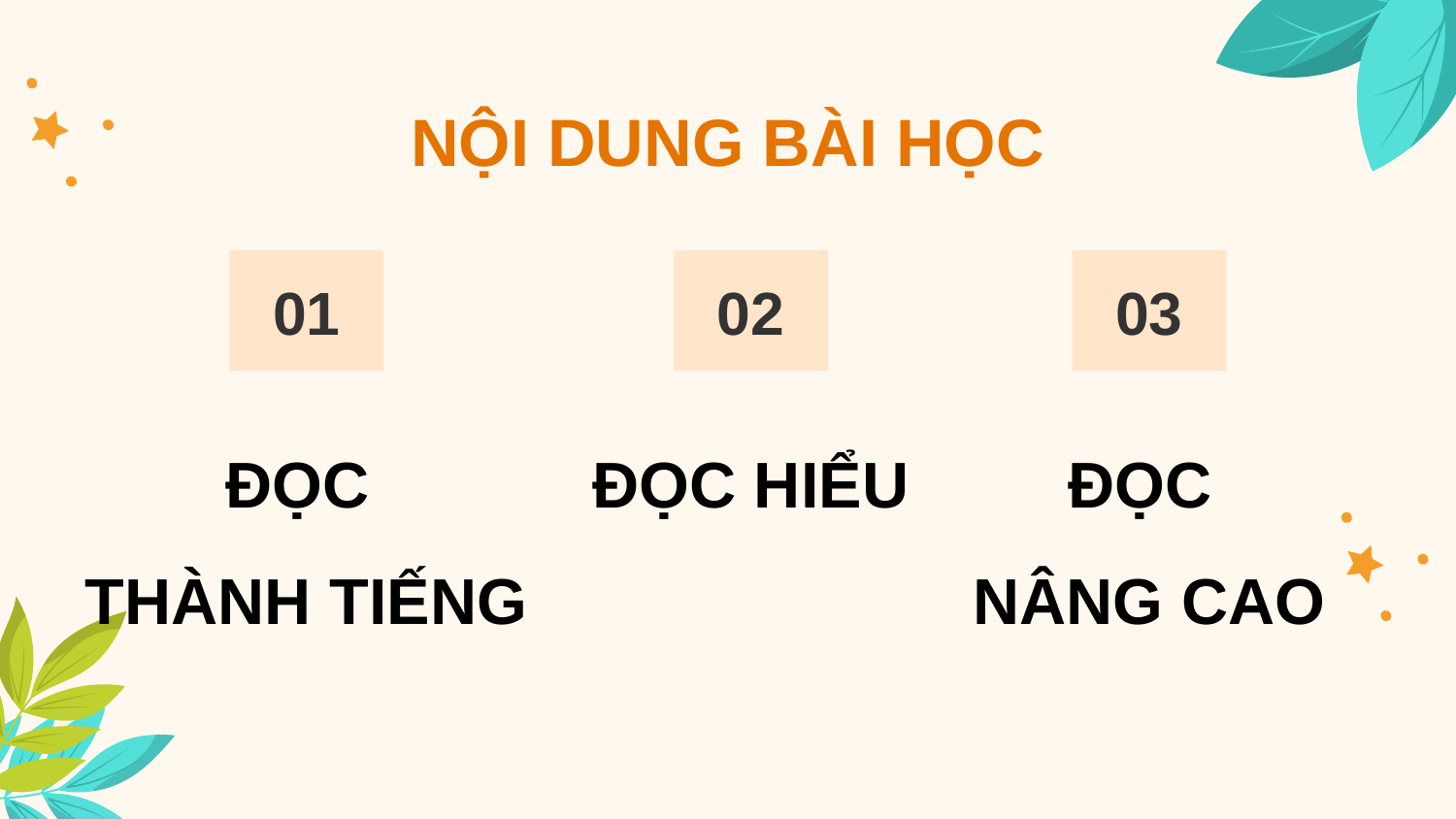

# NỘI DUNG BÀI HỌC
01
02
03
ĐỌC
THÀNH TIẾNG
ĐỌC HIỂU
ĐỌC
NÂNG CAO